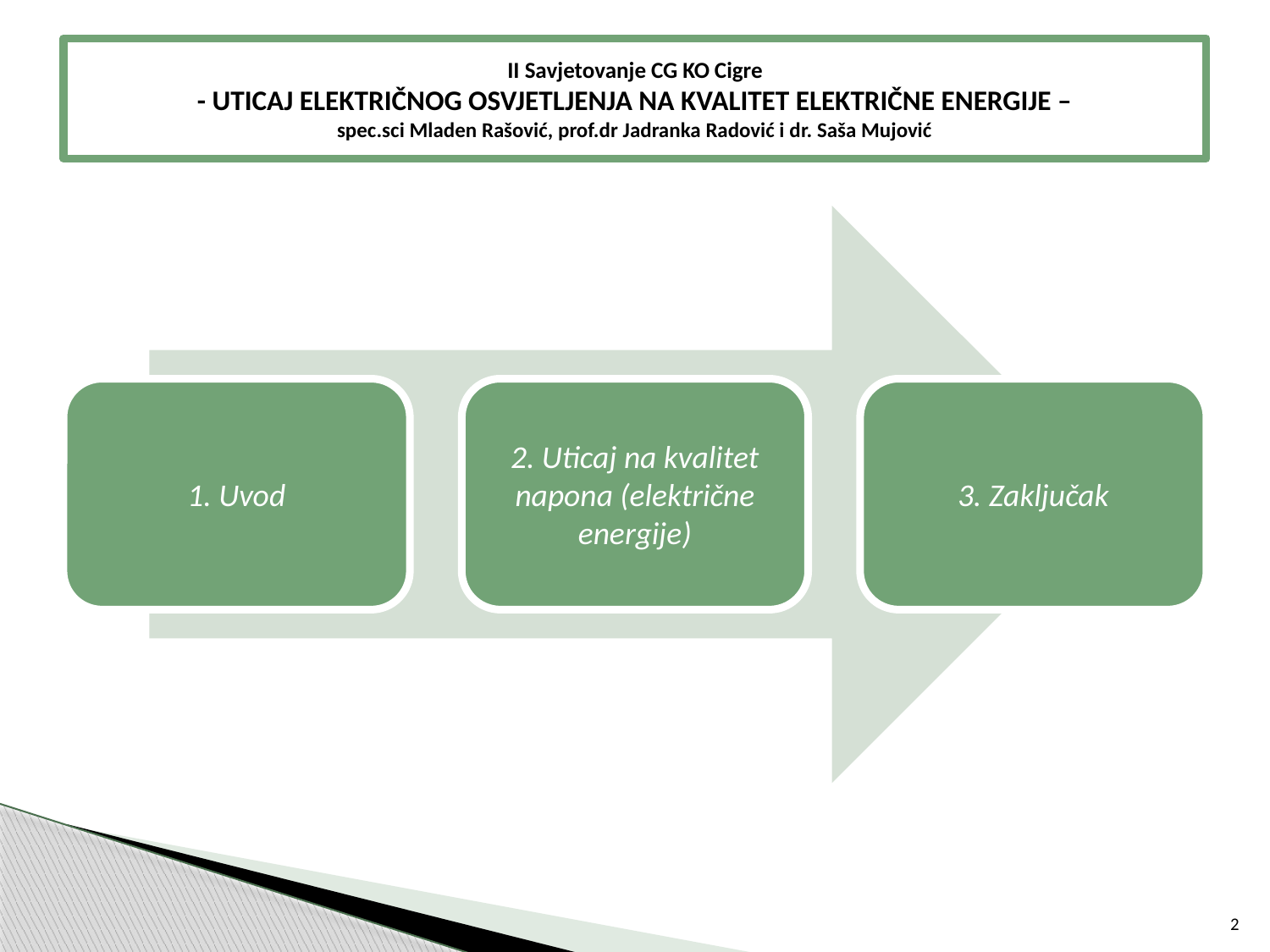

# II Savjetovanje CG KO Cigre - UTICAJ ELEKTRIČNOG OSVJETLJENJA NA KVALITET ELEKTRIČNE ENERGIJE – spec.sci Mladen Rašović, prof.dr Jadranka Radović i dr. Saša Mujović
1. Uvod
2. Uticaj na kvalitet napona (električne energije)
3. Zaključak
2